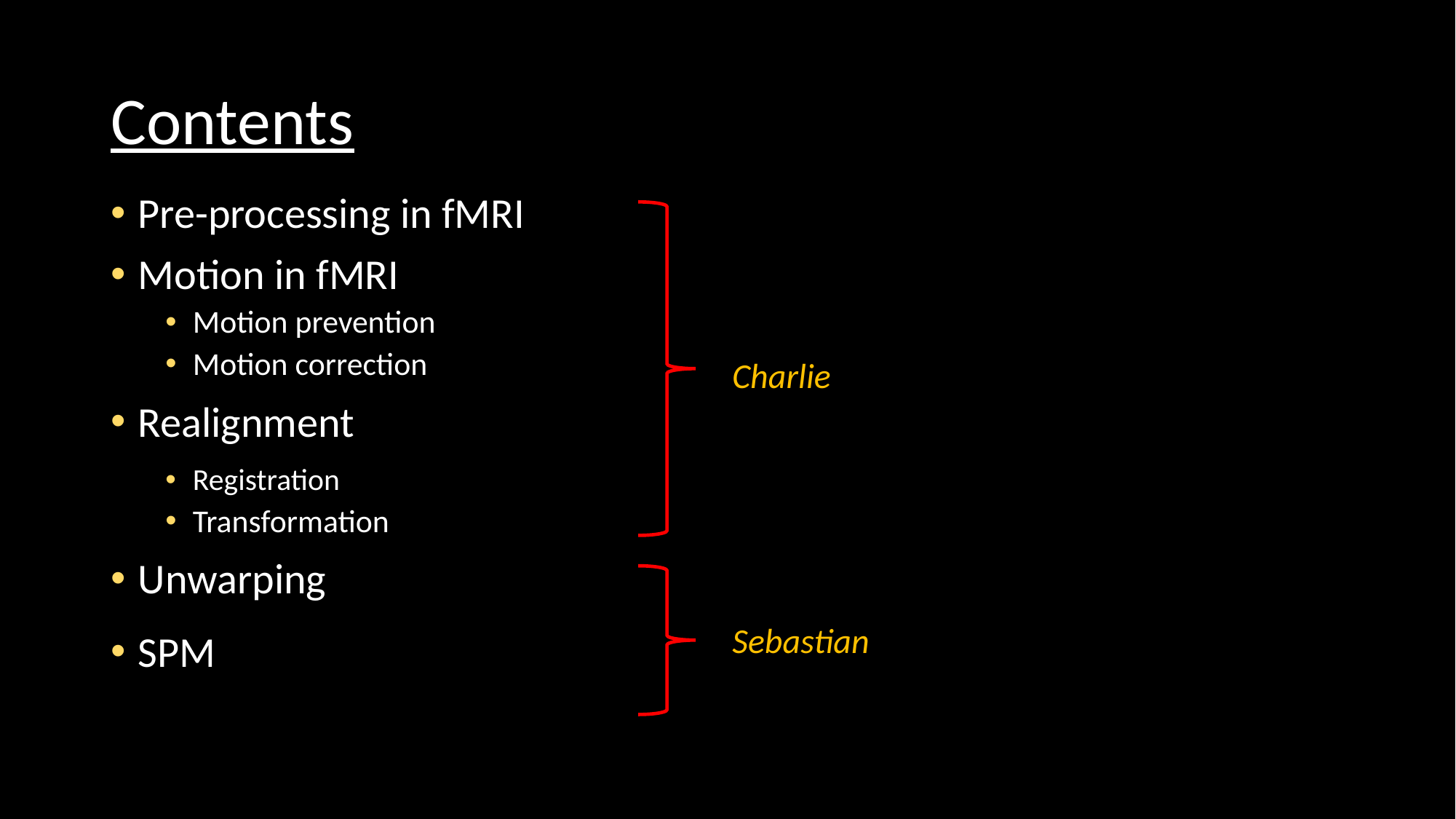

# Contents
Pre-processing in fMRI
Motion in fMRI
Motion prevention
Motion correction
Realignment
Registration
Transformation
Unwarping
SPM

Charlie

Sebastian